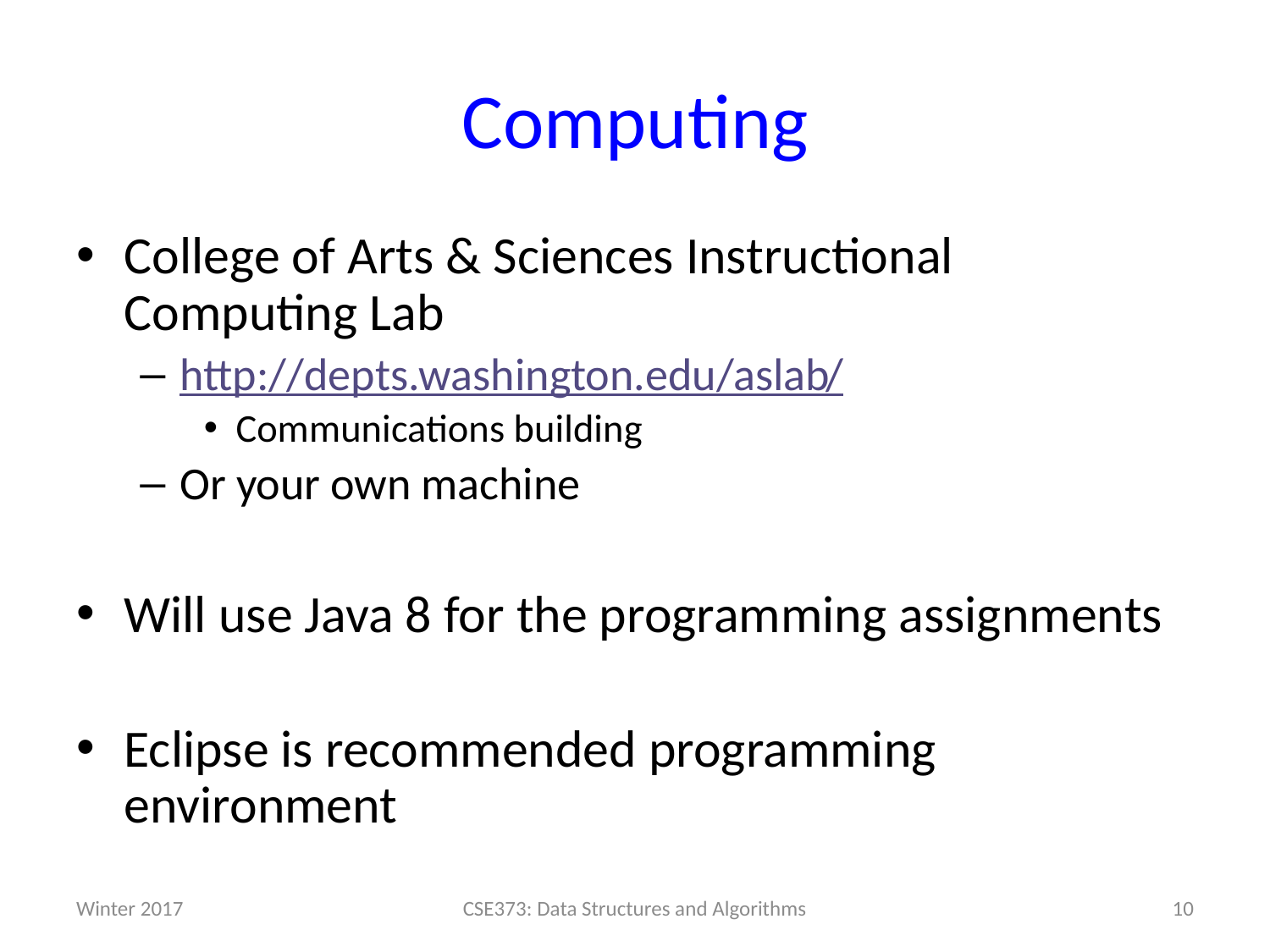

# Computing
College of Arts & Sciences Instructional Computing Lab
http://depts.washington.edu/aslab/
Communications building
Or your own machine

Will use Java 8 for the programming assignments

Eclipse is recommended programming environment

Winter 2017
CSE373: Data Structures and Algorithms
10